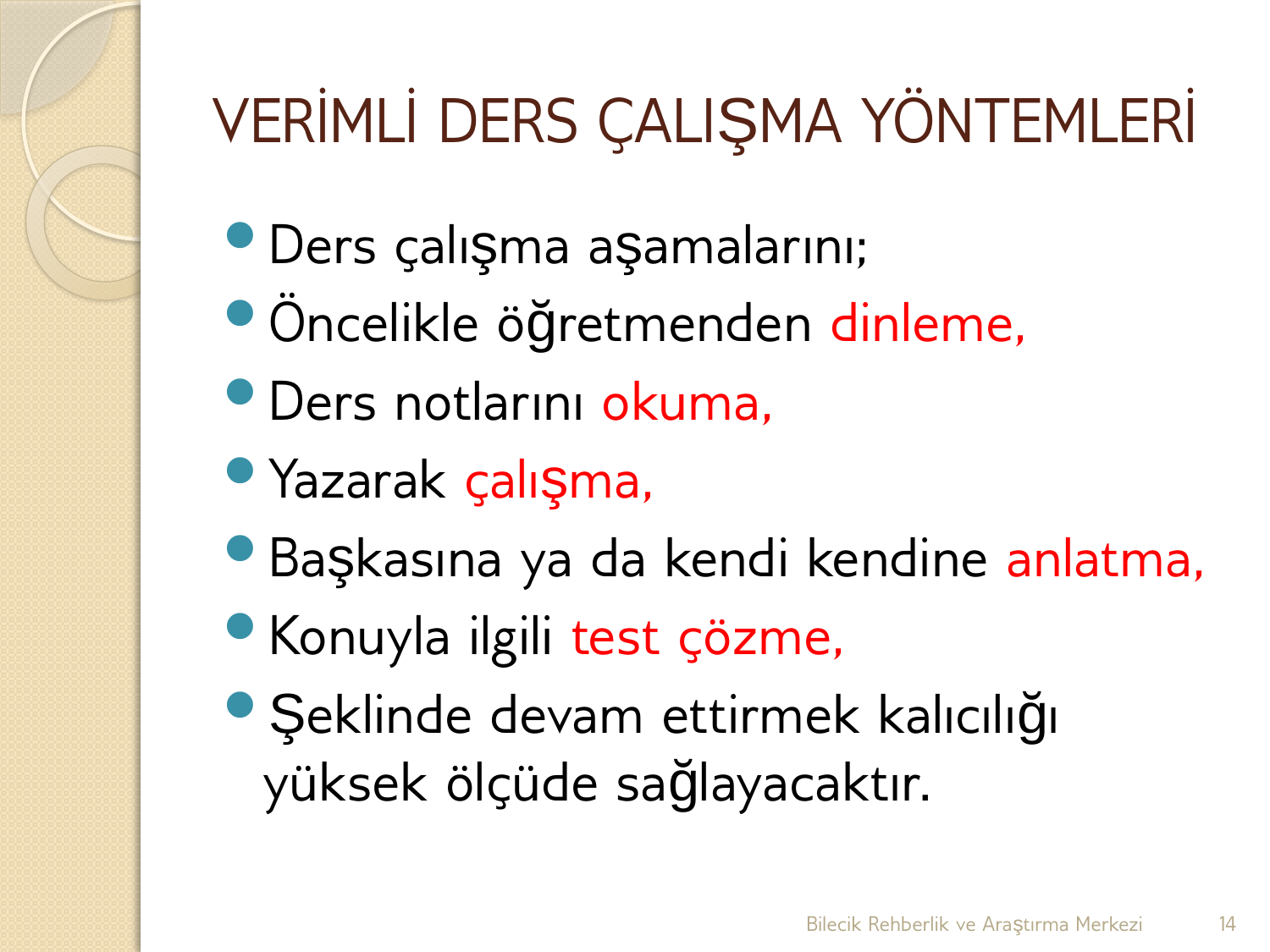

# VERİMLİ DERS ÇALIŞMA YÖNTEMLERİ
Ders çalışma aşamalarını;
Öncelikle öğretmenden dinleme,
Ders notlarını okuma,
Yazarak çalışma,
Başkasına ya da kendi kendine anlatma,
Konuyla ilgili test çözme,
Şeklinde devam ettirmek kalıcılığı yüksek ölçüde sağlayacaktır.
Bilecik Rehberlik ve Araştırma Merkezi
14